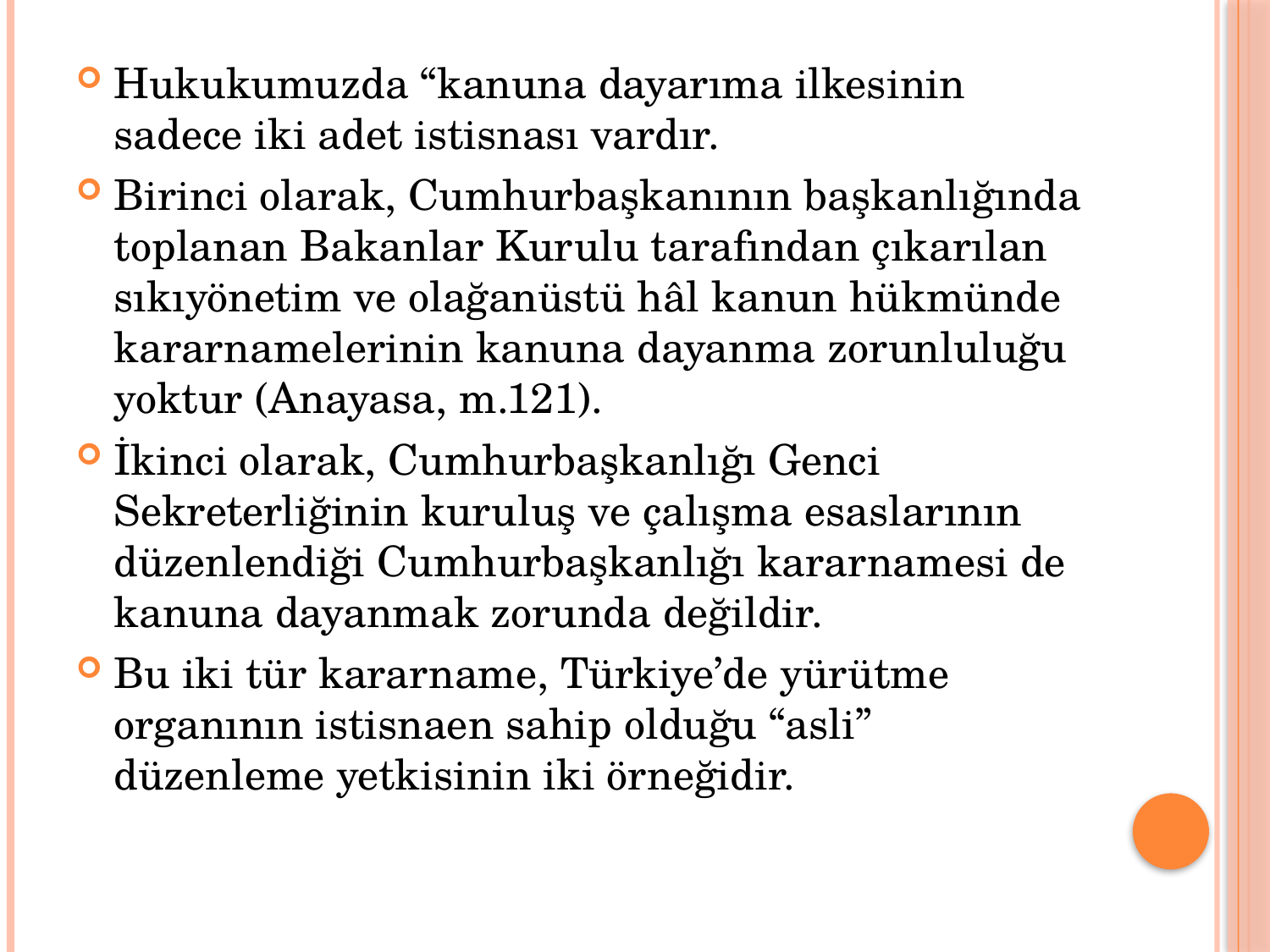

Hukukumuzda “kanuna dayarıma ilkesinin sadece iki adet istisnası vardır.
Birinci olarak, Cumhurbaşkanının başkanlığında toplanan Bakanlar Kurulu tarafından çıkarılan sıkıyönetim ve olağanüstü hâl kanun hükmünde kararnamelerinin kanuna dayanma zorunluluğu yoktur (Anayasa, m.121).
İkinci olarak, Cumhurbaşkanlığı Genci Sekreterliğinin kuruluş ve çalışma esaslarının düzenlendiği Cumhurbaşkanlığı kararnamesi de kanuna dayanmak zorunda değildir.
Bu iki tür kararname, Türkiye’de yürütme organının istisnaen sahip olduğu “asli” düzenleme yetkisinin iki örneğidir.